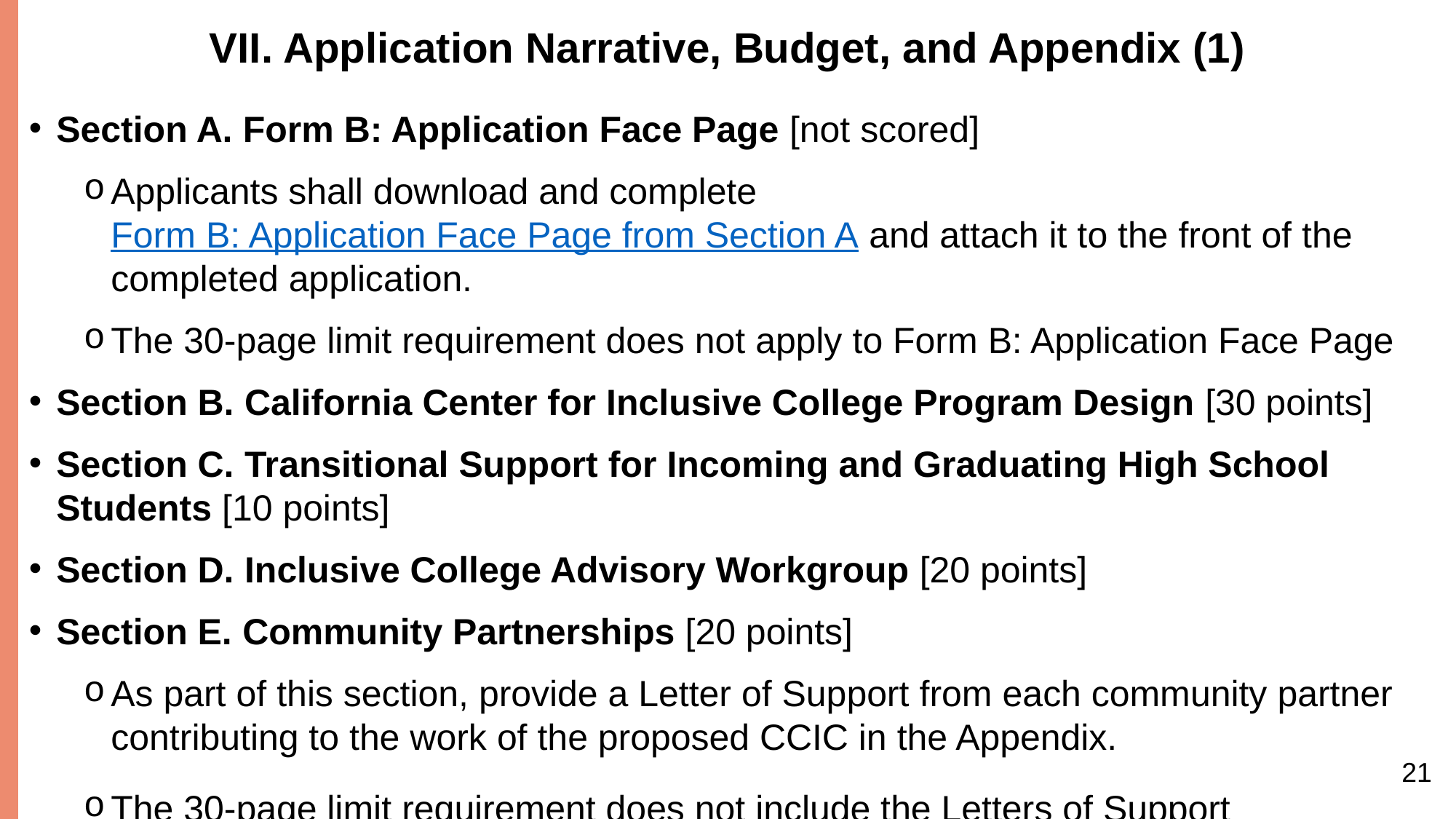

# VII. Application Narrative, Budget, and Appendix (1)
Section A. Form B: Application Face Page [not scored]
Applicants shall download and complete Form B: Application Face Page from Section A and attach it to the front of the completed application.
The 30-page limit requirement does not apply to Form B: Application Face Page
Section B. California Center for Inclusive College Program Design [30 points]
Section C. Transitional Support for Incoming and Graduating High School Students [10 points]
Section D. Inclusive College Advisory Workgroup [20 points]
Section E. Community Partnerships [20 points]
As part of this section, provide a Letter of Support from each community partner contributing to the work of the proposed CCIC in the Appendix.
The 30-page limit requirement does not include the Letters of Support

21